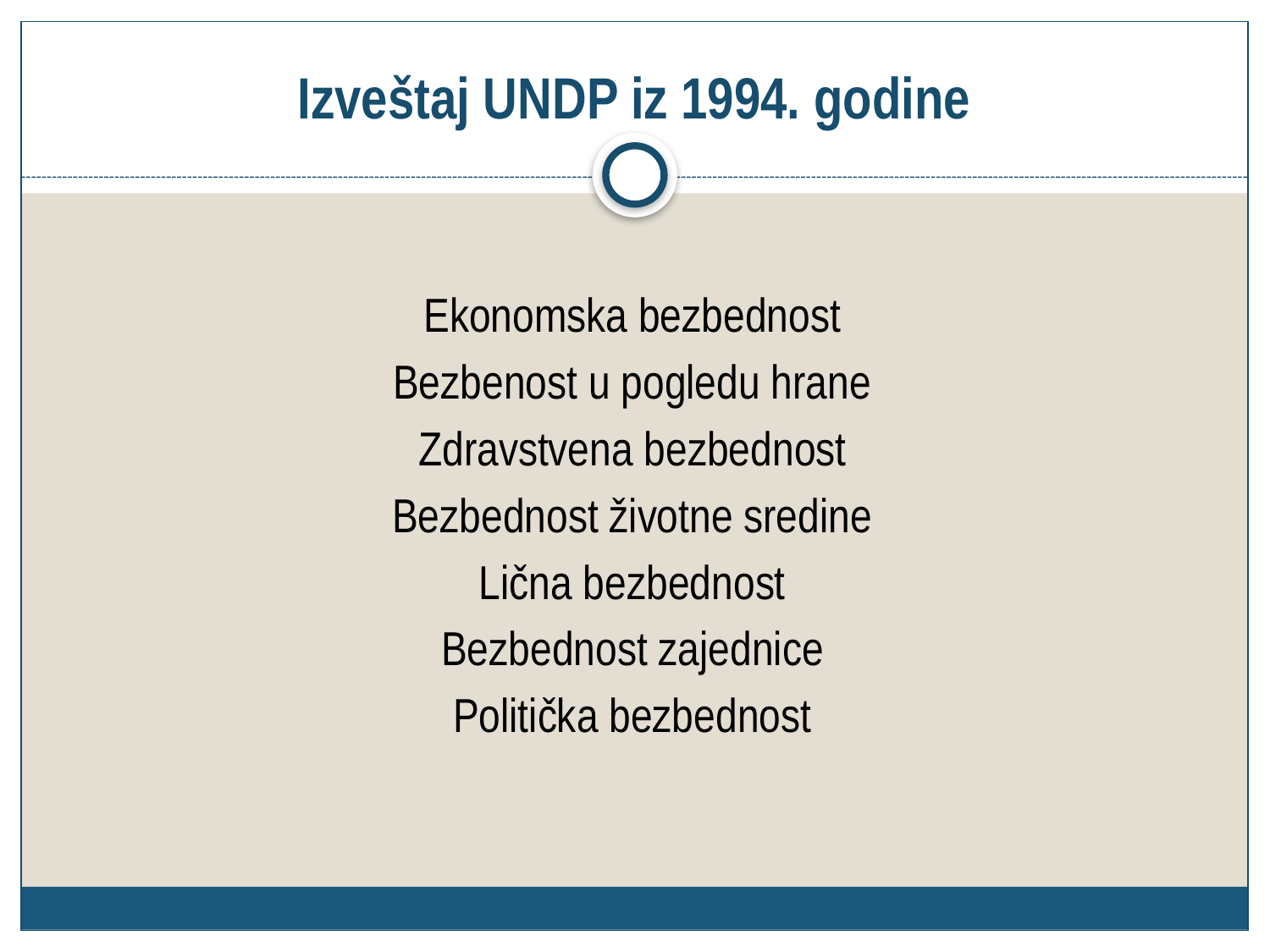

# Izveštaj UNDP iz 1994. godine

Ekonomska bezbednost
Bezbenost u pogledu hrane
Zdravstvena bezbednost
Bezbednost životne sredine
Lična bezbednost
Bezbednost zajednice
Politička bezbednost